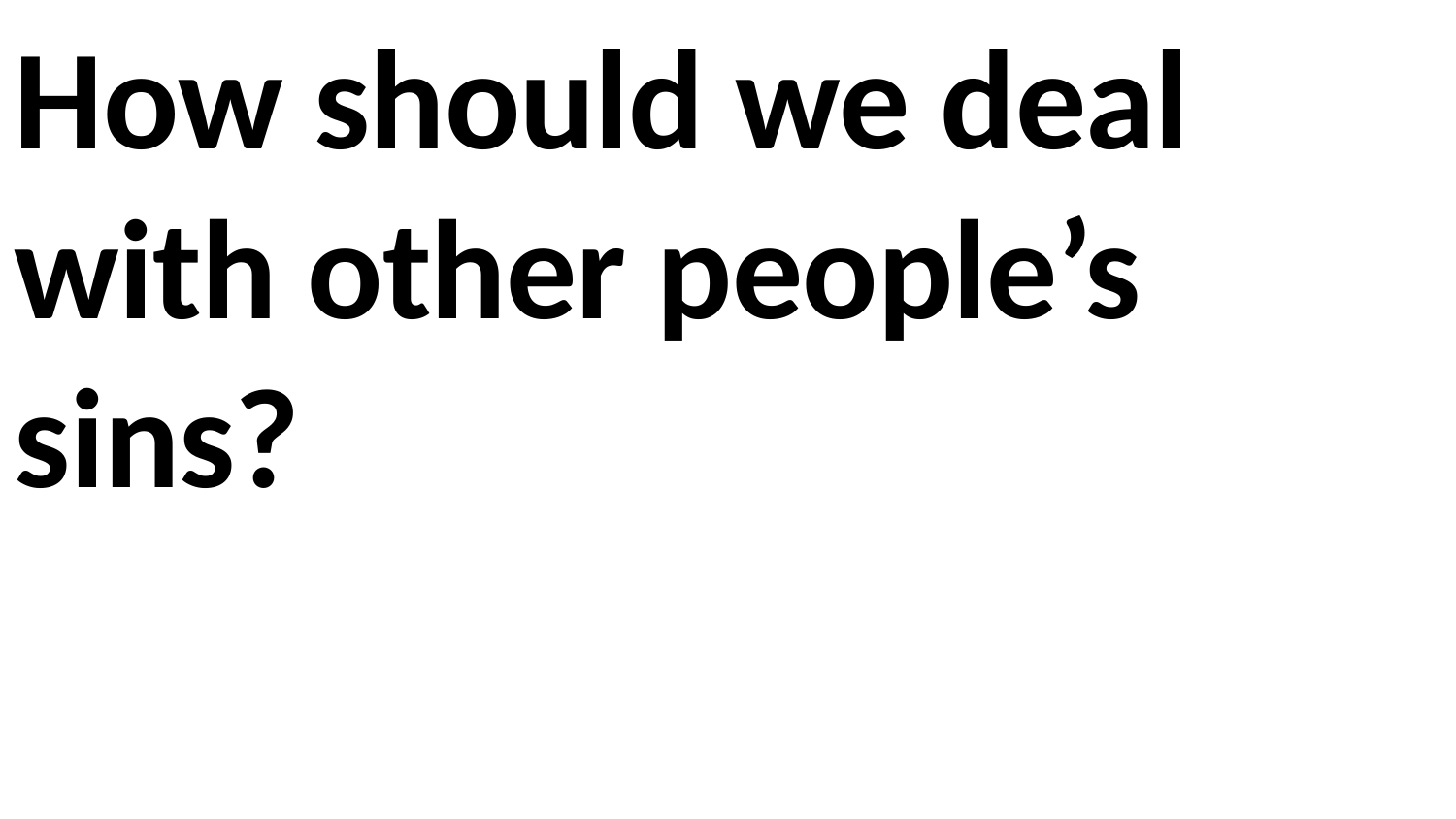

How should we deal with other people’s sins?